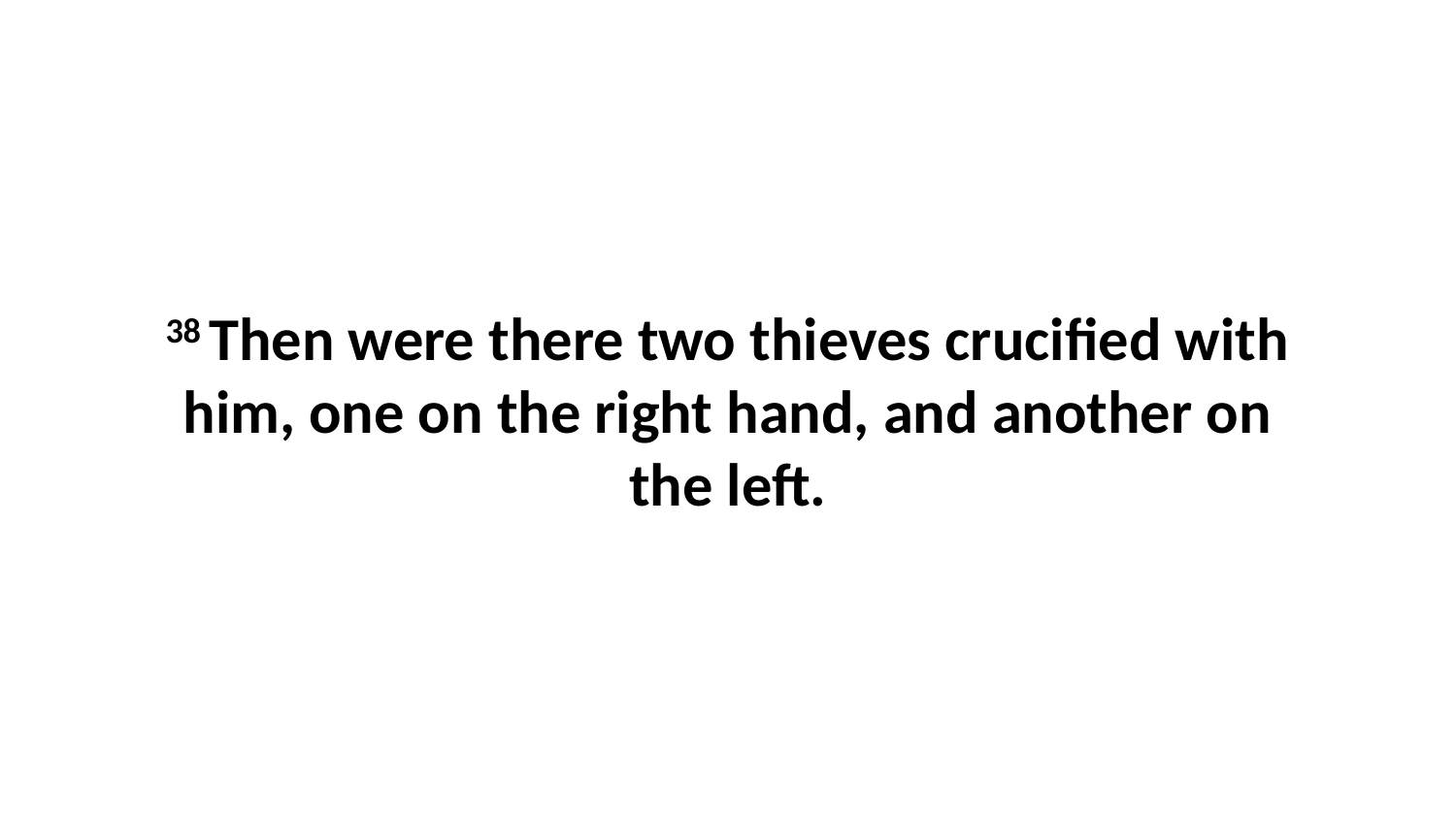

38 Then were there two thieves crucified with him, one on the right hand, and another on the left.